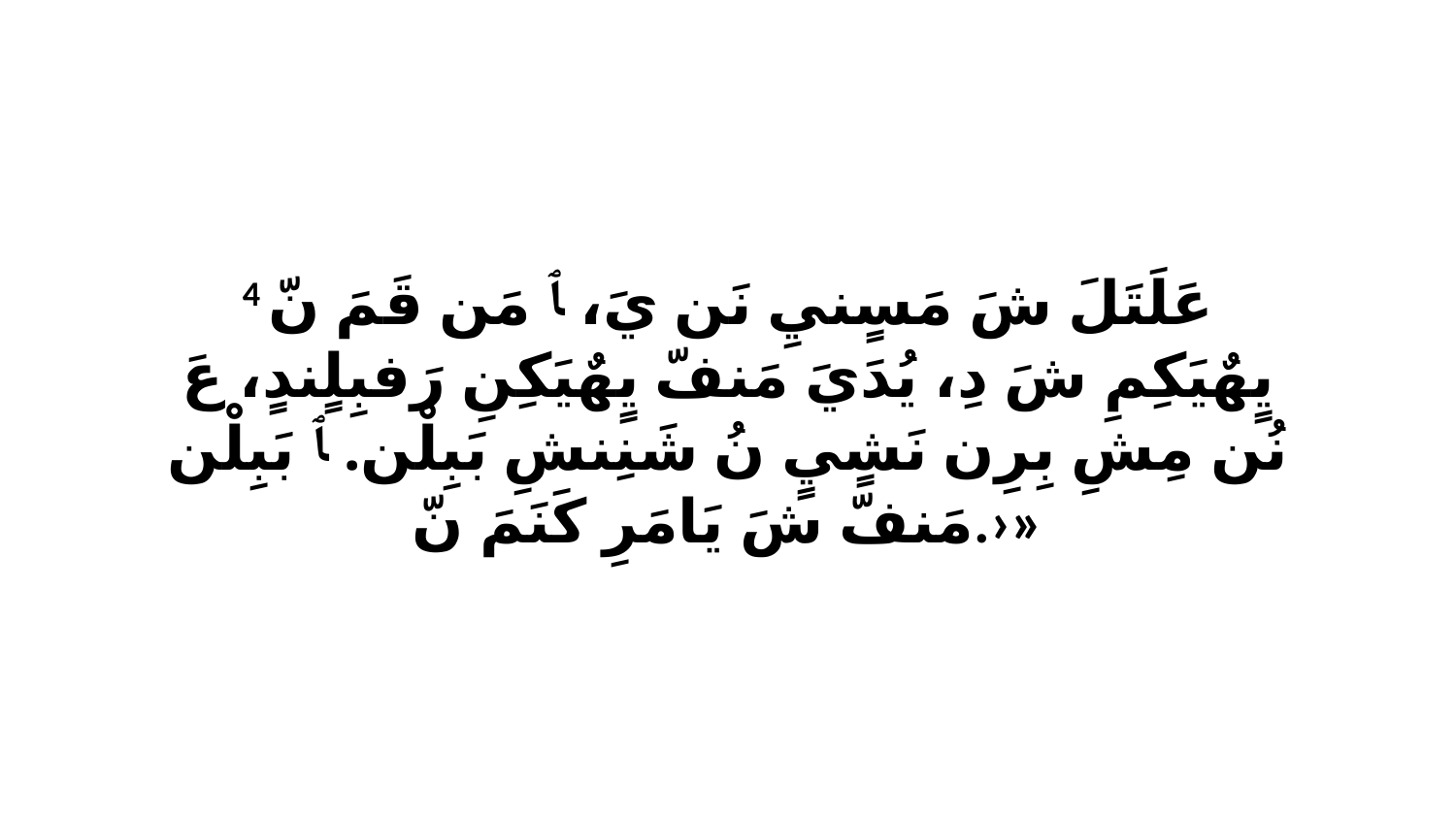

4 عَلَتَلَ شَ مَسٍنيِ نَن يَ، ﭑ مَن قَمَ نّ يٍهٌيَكِمِ شَ دِ، يُدَيَ مَنفّ يٍهٌيَكِنِ رَفبِلٍندٍ، عَ نُن مِشِ بِرِن نَشٍيٍ نُ شَنِنشِ بَبِلْن. ﭑ بَبِلْن مَنفّ شَ يَامَرِ كَنَمَ نّ.›»